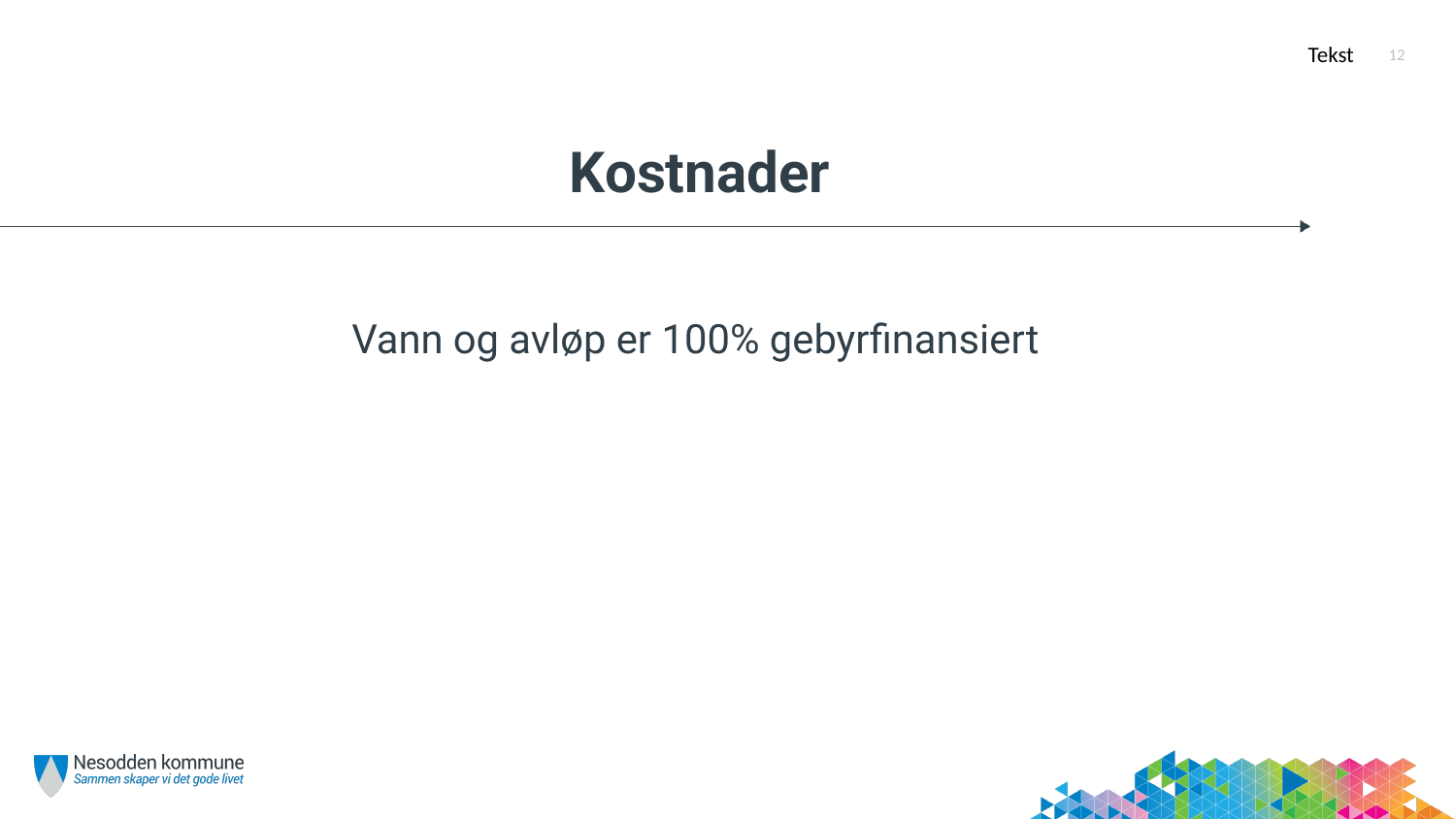

Tekst
12
# Kostnader
Vann og avløp er 100% gebyrfinansiert